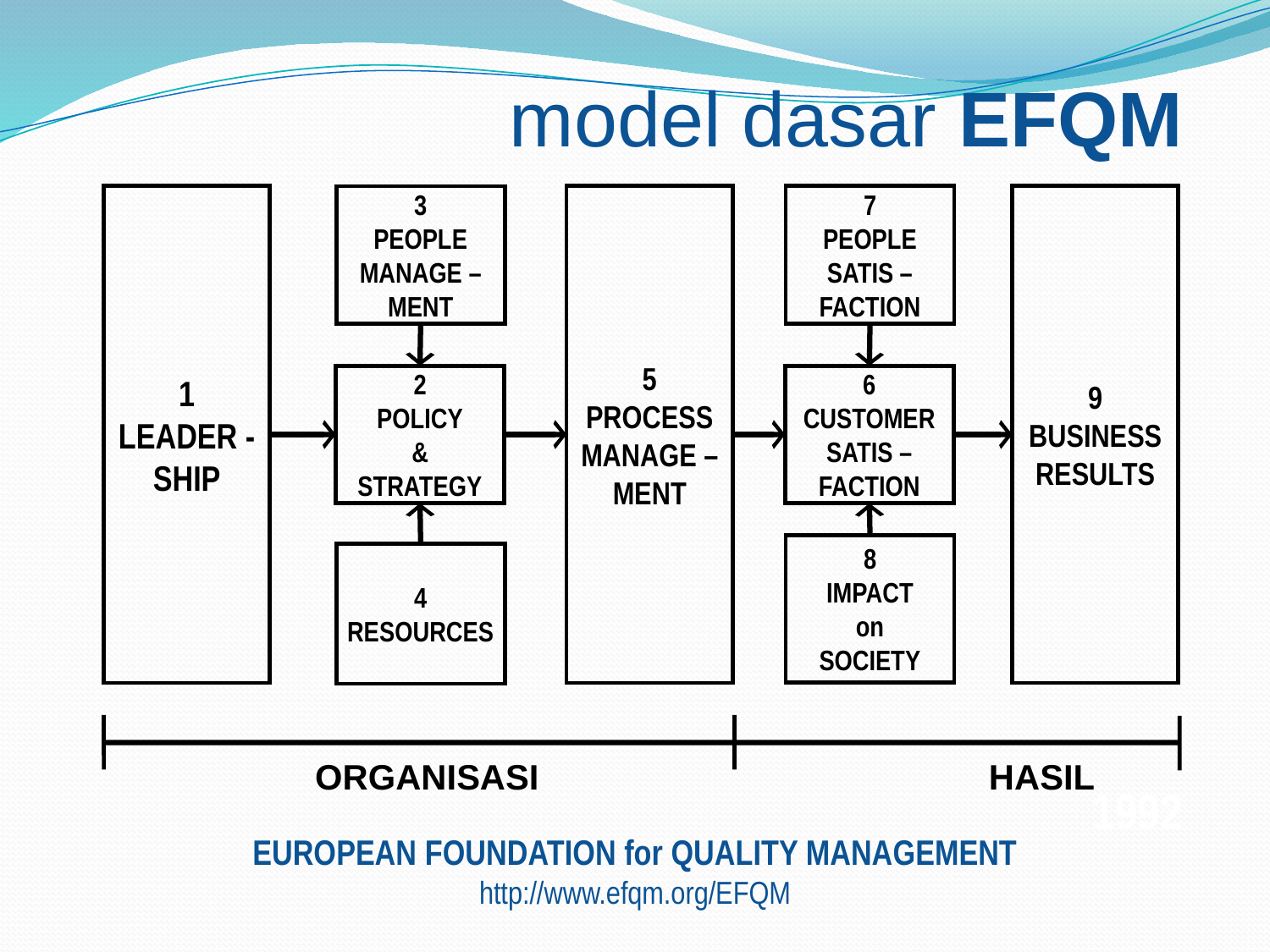

model dasar EFQM
1
LEADER -
SHIP
5
PROCESS
MANAGE –
MENT
7
PEOPLE
SATIS –
FACTION
9
BUSINESS
RESULTS
3
PEOPLE
MANAGE –
MENT
2
POLICY
&
STRATEGY
6
CUSTOMER
SATIS –
FACTION
8
IMPACT
on
SOCIETY
4
RESOURCES

	        ORGANISASI			            HASIL
1992
EUROPEAN FOUNDATION for QUALITY MANAGEMENT
http://www.efqm.org/EFQM